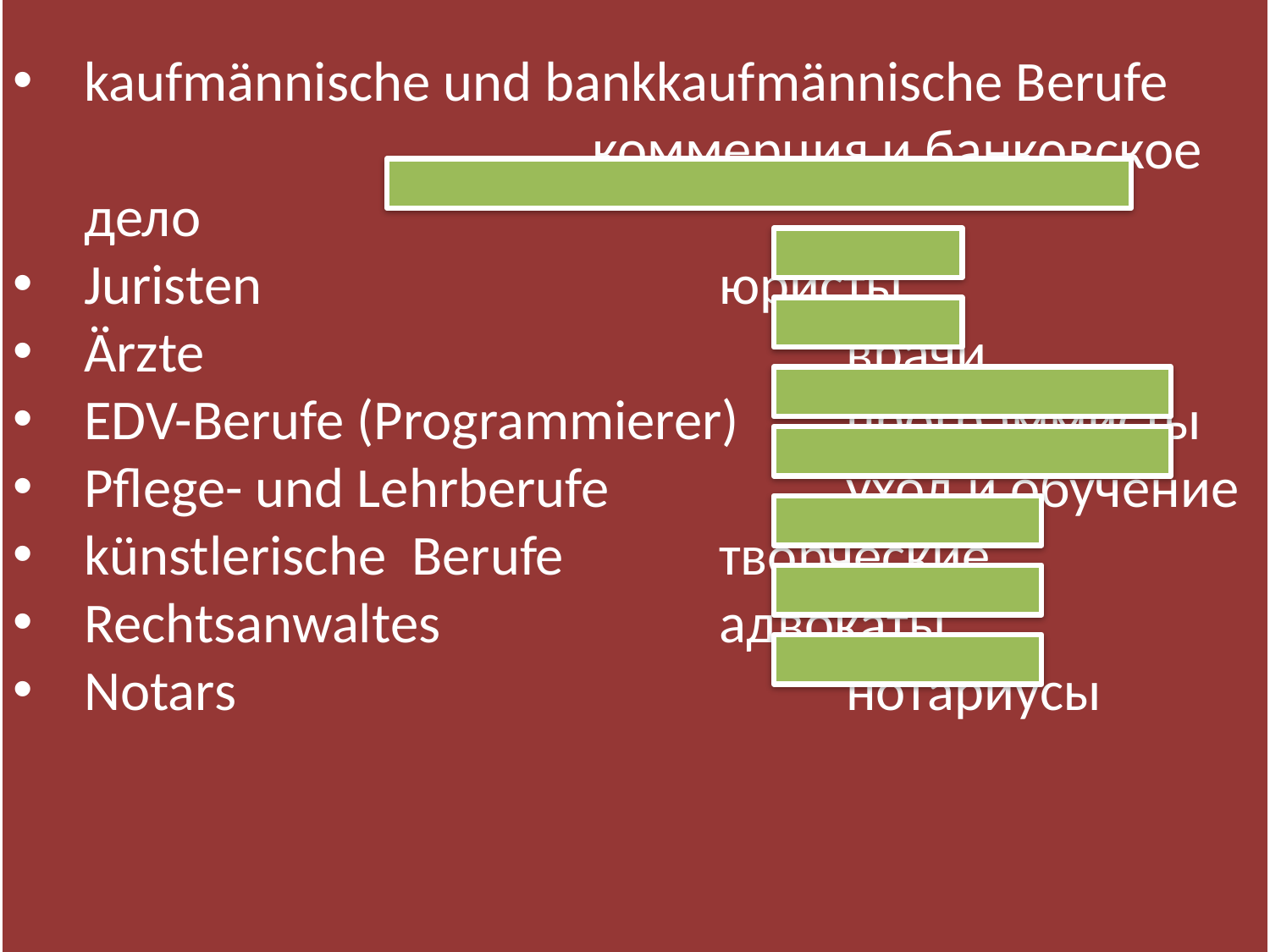

kaufmännische und bankkaufmännische Berufe
					коммерция и банковское дело
Juristen 				юристы
Ärzte 					врачи
EDV-Berufe (Programmierer)	программисты
Pflege- und Lehrberufe		уход и обучение
künstlerische  Berufe		творческие
Rechtsanwaltes			адвокаты
Notars					нотариусы